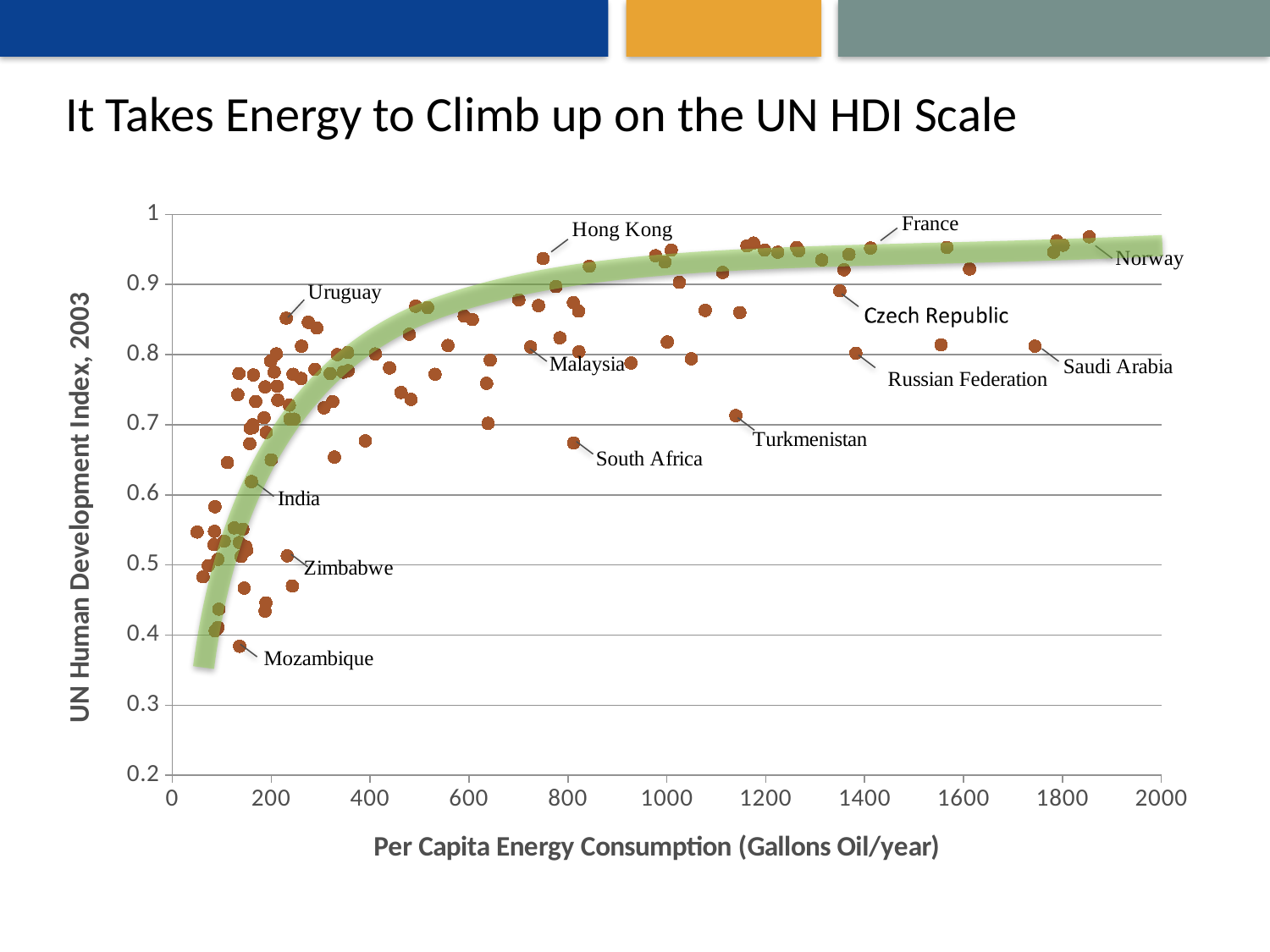

# It Takes Energy to Climb up on the UN HDI Scale

### Chart

| Category |  |
|---|---|